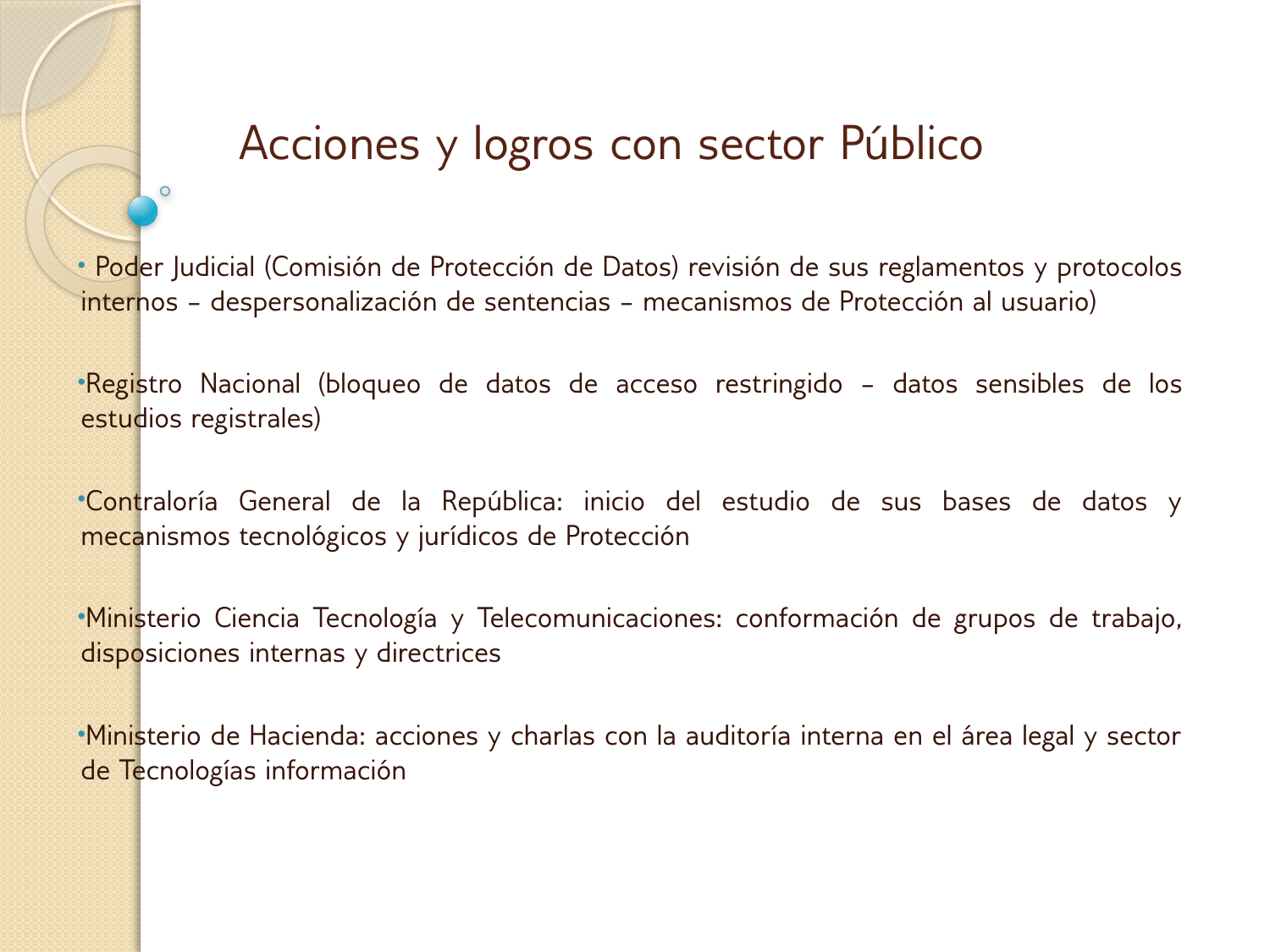

# Acciones y logros con sector Público

 Poder Judicial (Comisión de Protección de Datos) revisión de sus reglamentos y protocolos internos – despersonalización de sentencias – mecanismos de Protección al usuario)

Registro Nacional (bloqueo de datos de acceso restringido – datos sensibles de los estudios registrales)

Contraloría General de la República: inicio del estudio de sus bases de datos y mecanismos tecnológicos y jurídicos de Protección

Ministerio Ciencia Tecnología y Telecomunicaciones: conformación de grupos de trabajo, disposiciones internas y directrices

Ministerio de Hacienda: acciones y charlas con la auditoría interna en el área legal y sector de Tecnologías información